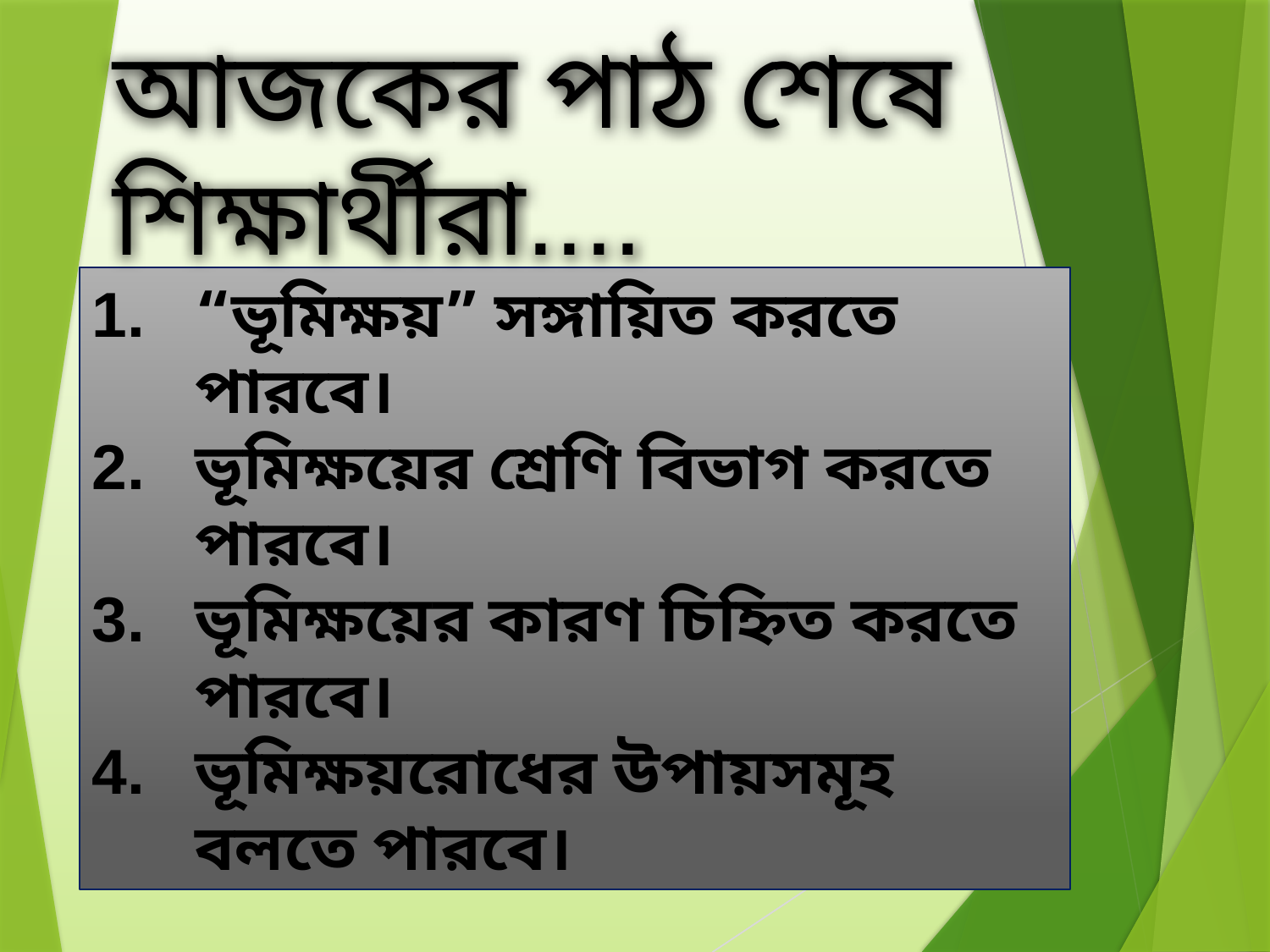

আজকের পাঠ শেষে শিক্ষার্থীরা....
“ভূমিক্ষয়” সঙ্গায়িত করতে পারবে।
ভূমিক্ষয়ের শ্রেণি বিভাগ করতে পারবে।
ভূমিক্ষয়ের কারণ চিহ্নিত করতে পারবে।
ভূমিক্ষয়রোধের উপায়সমূহ বলতে পারবে।